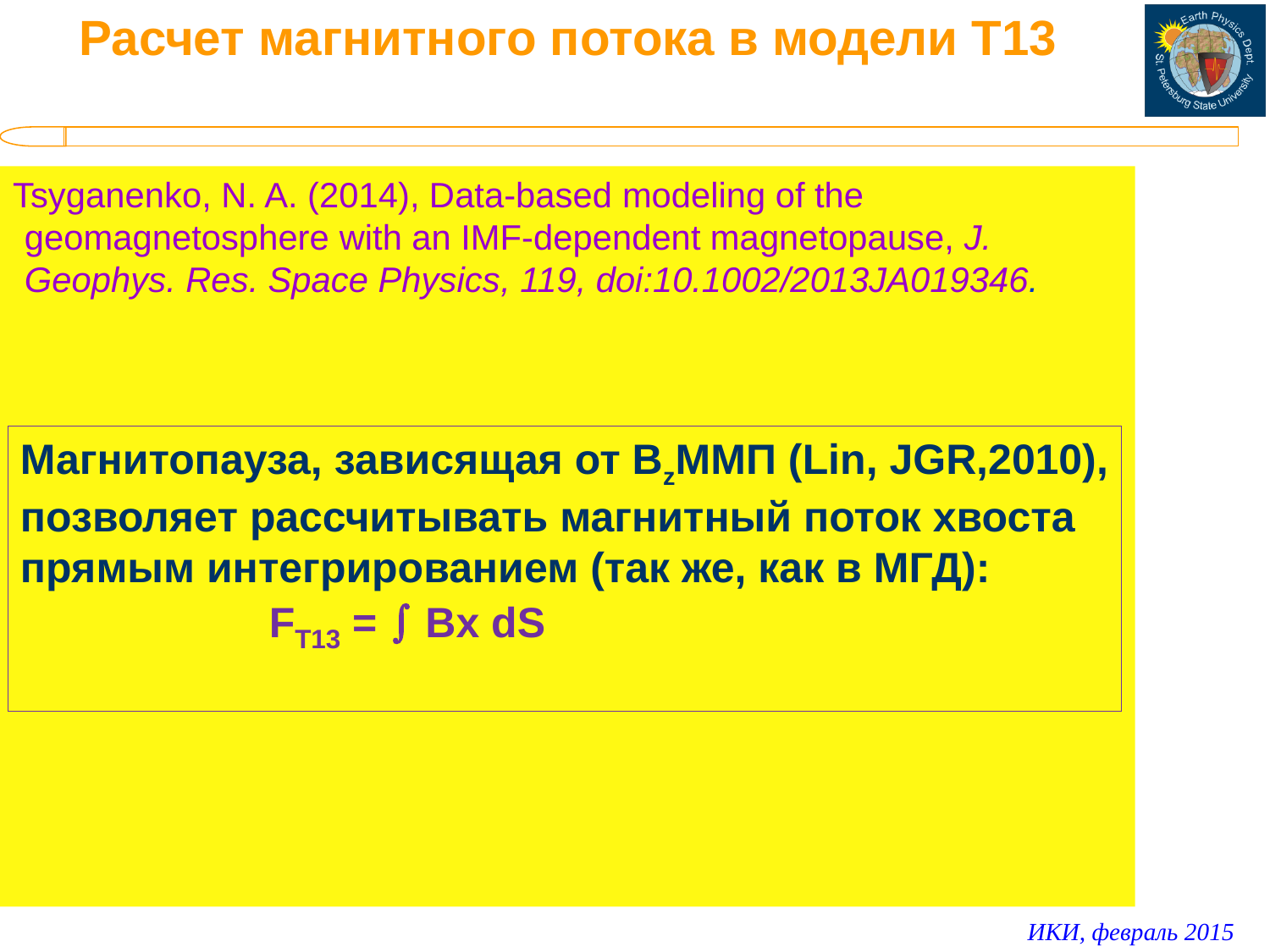

# Расчет магнитного потока в модели T13
Tsyganenko, N. A. (2014), Data-based modeling of the geomagnetosphere with an IMF-dependent magnetopause, J. Geophys. Res. Space Physics, 119, doi:10.1002/2013JA019346.
Магнитопауза, зависящая от BzММП (Lin, JGR,2010),
позволяет рассчитывать магнитный поток хвоста
прямым интегрированием (так же, как в МГД):
                     FT13 = ∫ Bx dS